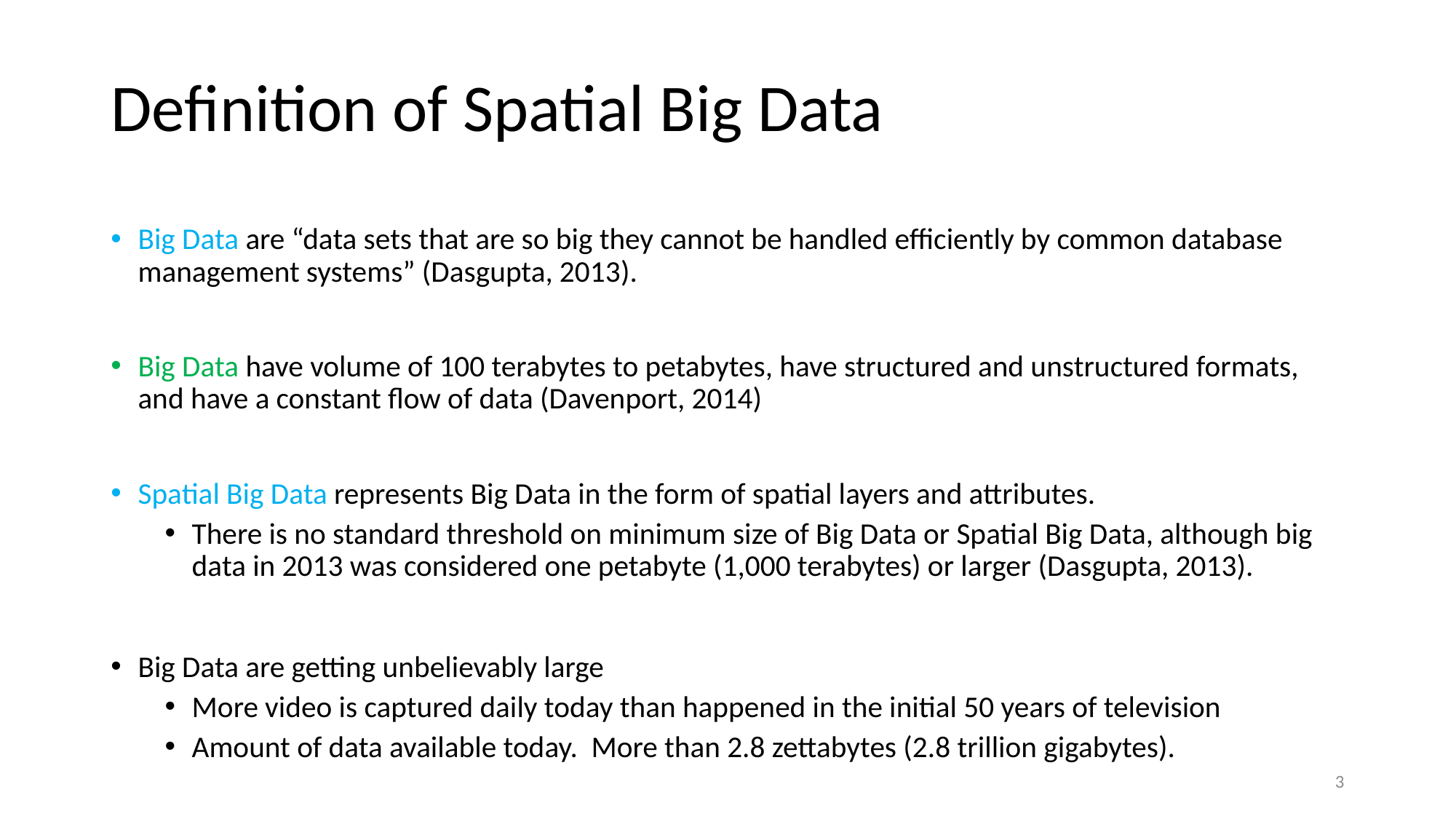

# Definition of Spatial Big Data
Big Data are “data sets that are so big they cannot be handled efficiently by common database management systems” (Dasgupta, 2013).

Big Data have volume of 100 terabytes to petabytes, have structured and unstructured formats, and have a constant flow of data (Davenport, 2014)

Spatial Big Data represents Big Data in the form of spatial layers and attributes.
There is no standard threshold on minimum size of Big Data or Spatial Big Data, although big data in 2013 was considered one petabyte (1,000 terabytes) or larger (Dasgupta, 2013).

Big Data are getting unbelievably large
More video is captured daily today than happened in the initial 50 years of television
Amount of data available today.  More than 2.8 zettabytes (2.8 trillion gigabytes).

3